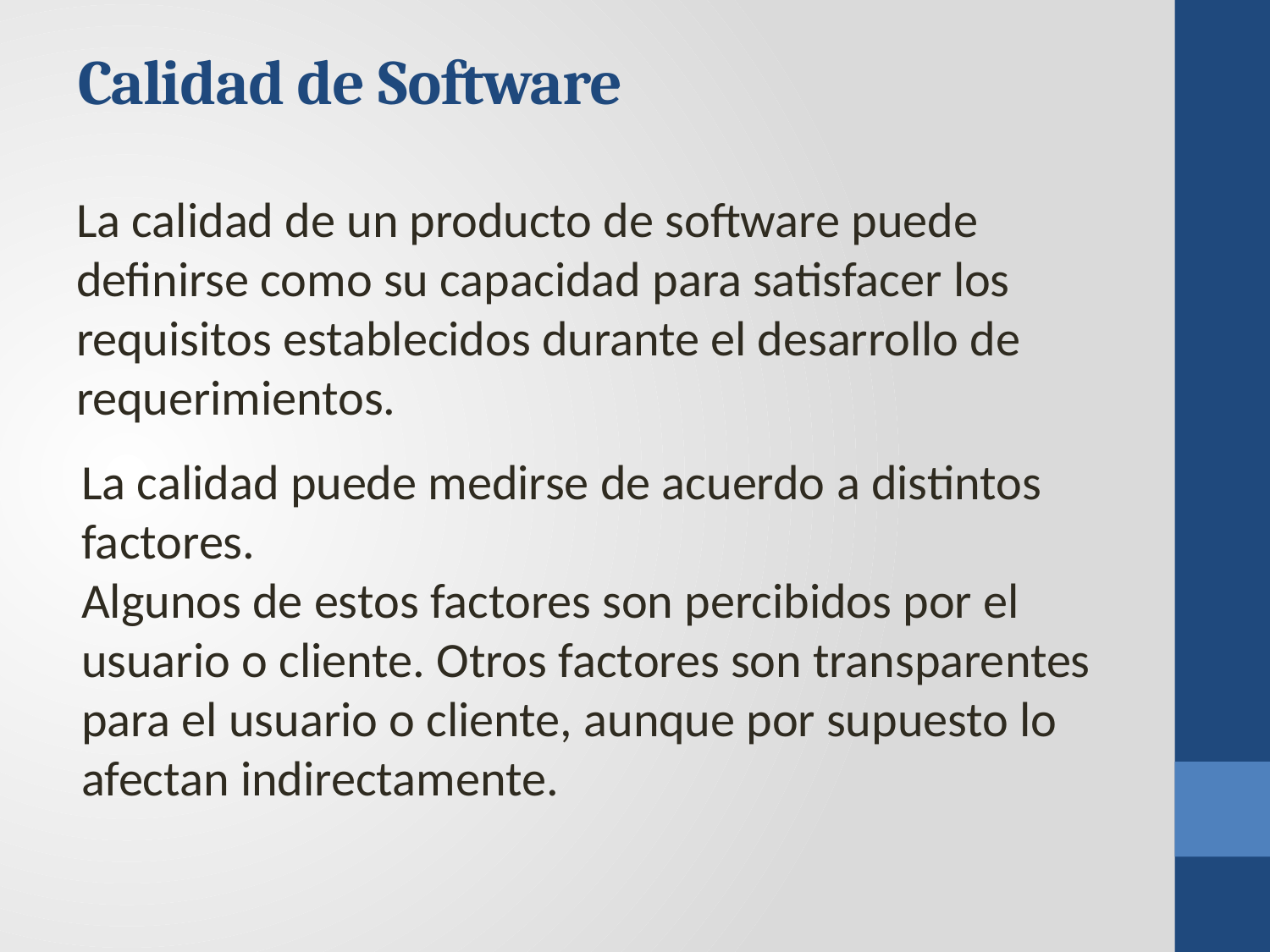

# Calidad de Software
La calidad de un producto de software puede definirse como su capacidad para satisfacer los requisitos establecidos durante el desarrollo de requerimientos.
La calidad puede medirse de acuerdo a distintos factores.
Algunos de estos factores son percibidos por el usuario o cliente. Otros factores son transparentes para el usuario o cliente, aunque por supuesto lo afectan indirectamente.